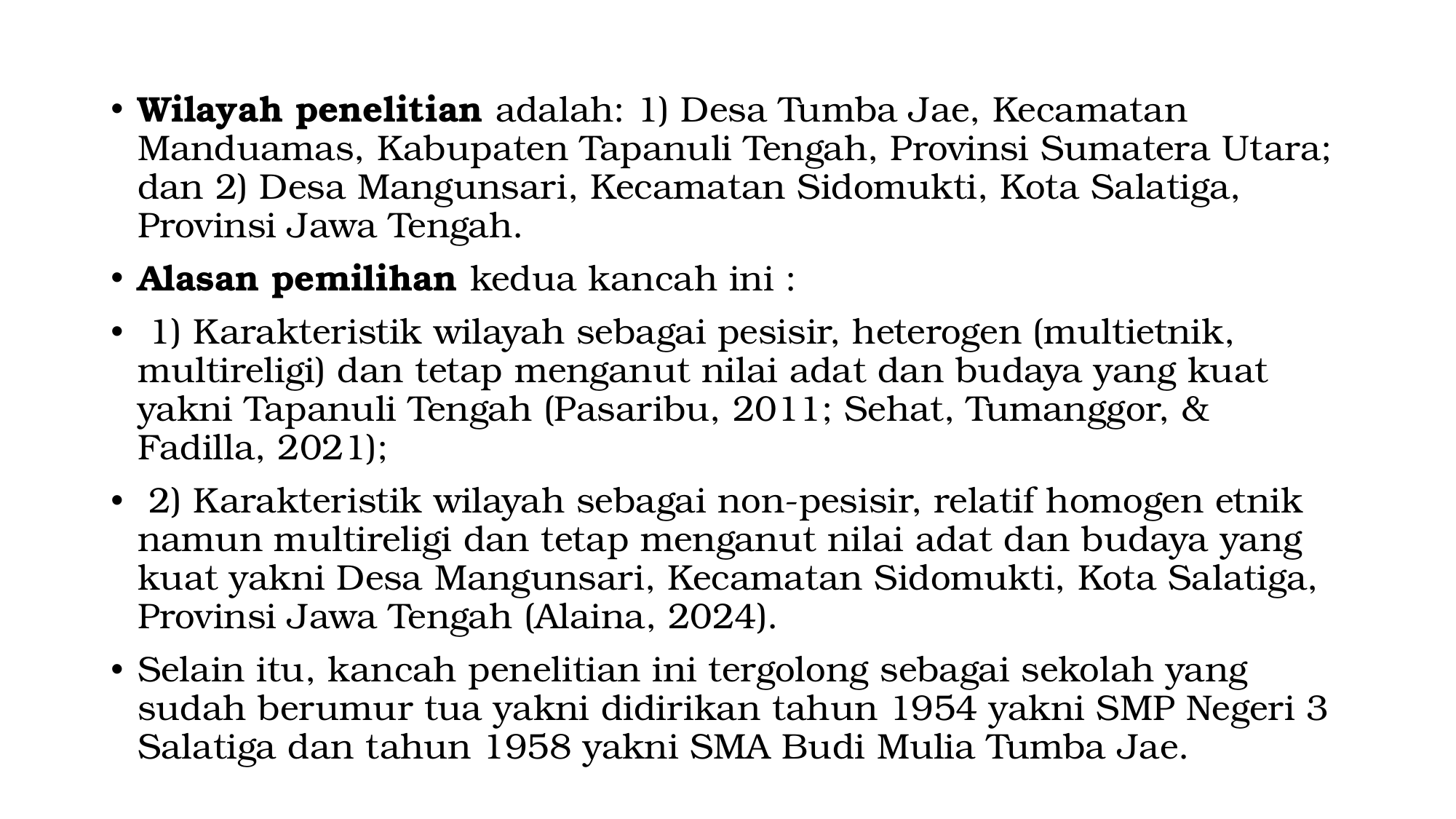

Wilayah penelitian adalah: 1) Desa Tumba Jae, Kecamatan Manduamas, Kabupaten Tapanuli Tengah, Provinsi Sumatera Utara; dan 2) Desa Mangunsari, Kecamatan Sidomukti, Kota Salatiga, Provinsi Jawa Tengah.
Alasan pemilihan kedua kancah ini :
 1) Karakteristik wilayah sebagai pesisir, heterogen (multietnik, multireligi) dan tetap menganut nilai adat dan budaya yang kuat yakni Tapanuli Tengah (Pasaribu, 2011; Sehat, Tumanggor, & Fadilla, 2021);
 2) Karakteristik wilayah sebagai non-pesisir, relatif homogen etnik namun multireligi dan tetap menganut nilai adat dan budaya yang kuat yakni Desa Mangunsari, Kecamatan Sidomukti, Kota Salatiga, Provinsi Jawa Tengah (Alaina, 2024).
Selain itu, kancah penelitian ini tergolong sebagai sekolah yang sudah berumur tua yakni didirikan tahun 1954 yakni SMP Negeri 3 Salatiga dan tahun 1958 yakni SMA Budi Mulia Tumba Jae.